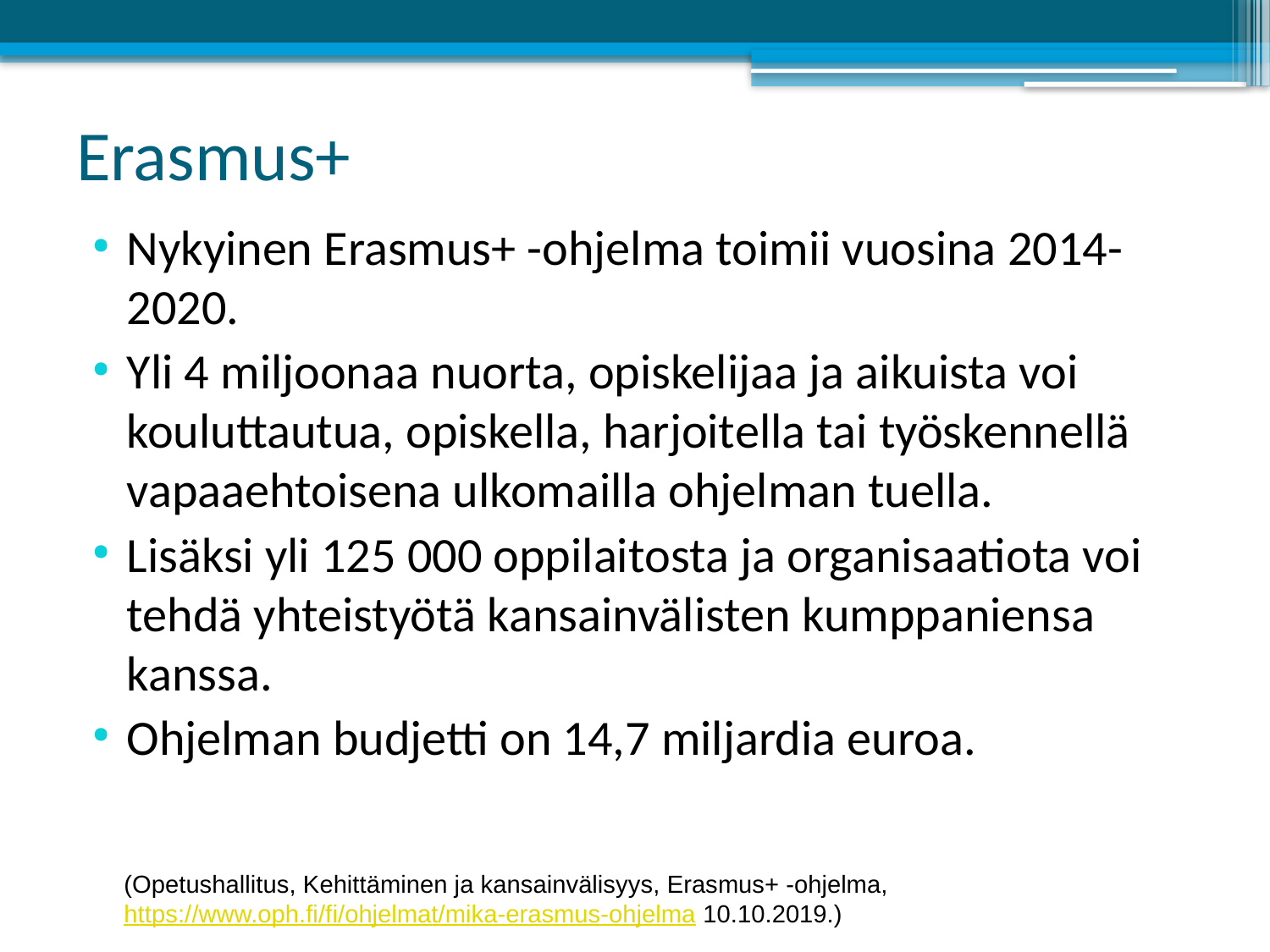

# Erasmus+
Nykyinen Erasmus+ -ohjelma toimii vuosina 2014-2020.
Yli 4 miljoonaa nuorta, opiskelijaa ja aikuista voi kouluttautua, opiskella, harjoitella tai työskennellä vapaaehtoisena ulkomailla ohjelman tuella.
Lisäksi yli 125 000 oppilaitosta ja organisaatiota voi tehdä yhteistyötä kansainvälisten kumppaniensa kanssa.
Ohjelman budjetti on 14,7 miljardia euroa.

(Opetushallitus, Kehittäminen ja kansainvälisyys, Erasmus+ -ohjelma, https://www.oph.fi/fi/ohjelmat/mika-erasmus-ohjelma 10.10.2019.)